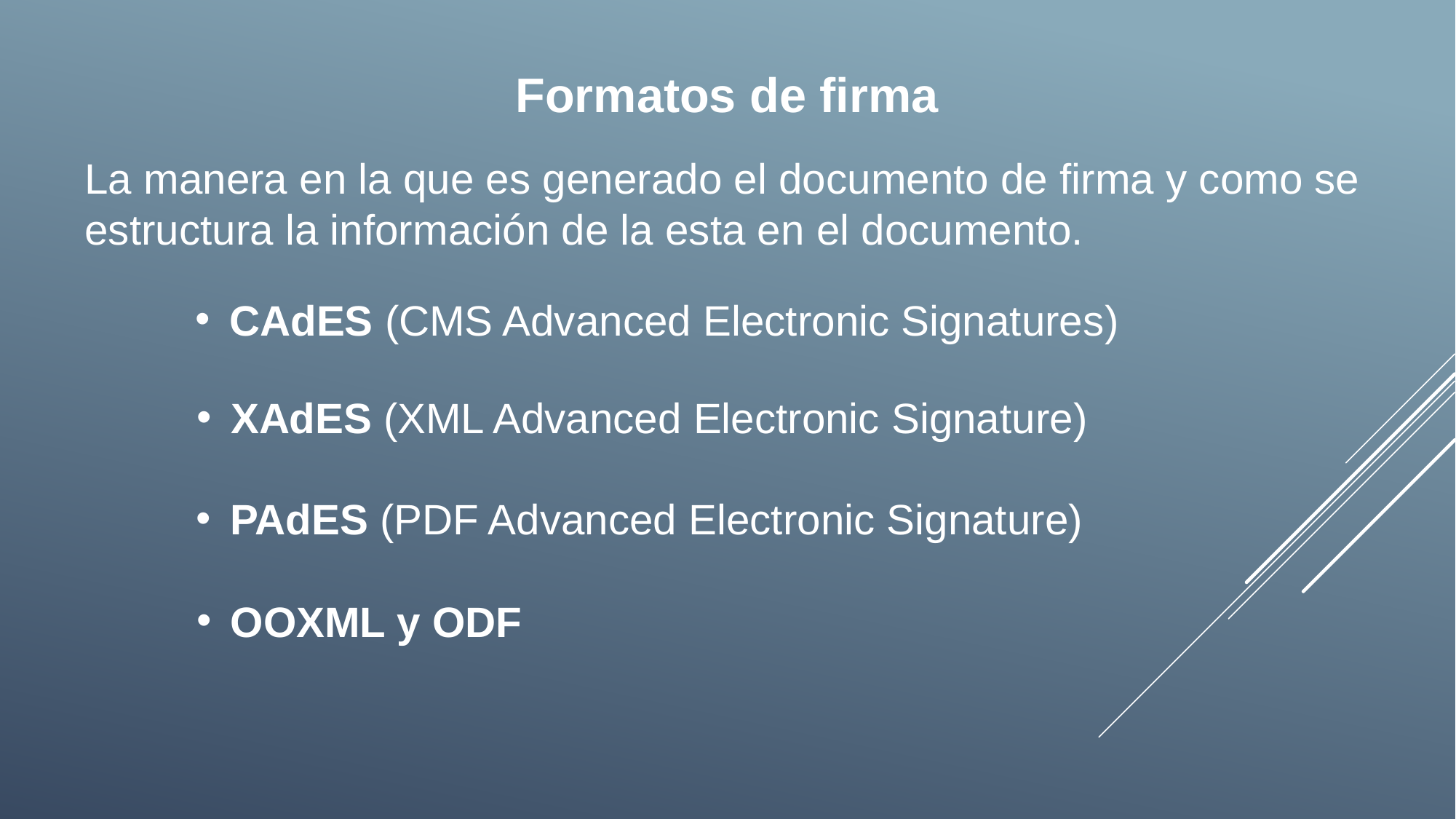

Formatos de firma
La manera en la que es generado el documento de firma y como se estructura la información de la esta en el documento.

CAdES (CMS Advanced Electronic Signatures)
XAdES (XML Advanced Electronic Signature)
PAdES (PDF Advanced Electronic Signature)
OOXML y ODF